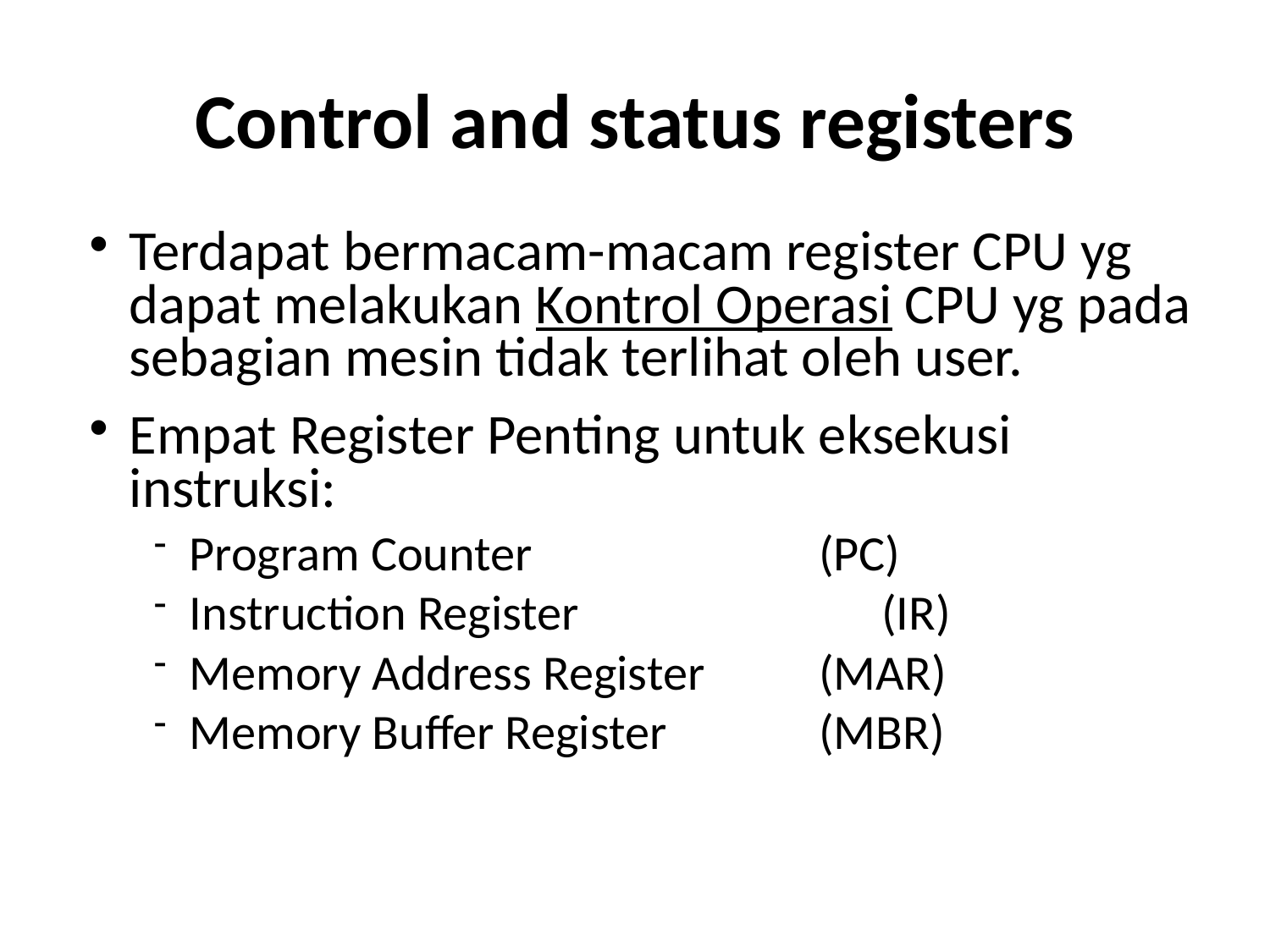

# Control and status registers
Terdapat bermacam-macam register CPU yg dapat melakukan Kontrol Operasi CPU yg pada sebagian mesin tidak terlihat oleh user.
Empat Register Penting untuk eksekusi instruksi:
Program Counter					(PC)
Instruction Register					(IR)
Memory Address Register		(MAR)
Memory Buffer Register			(MBR)